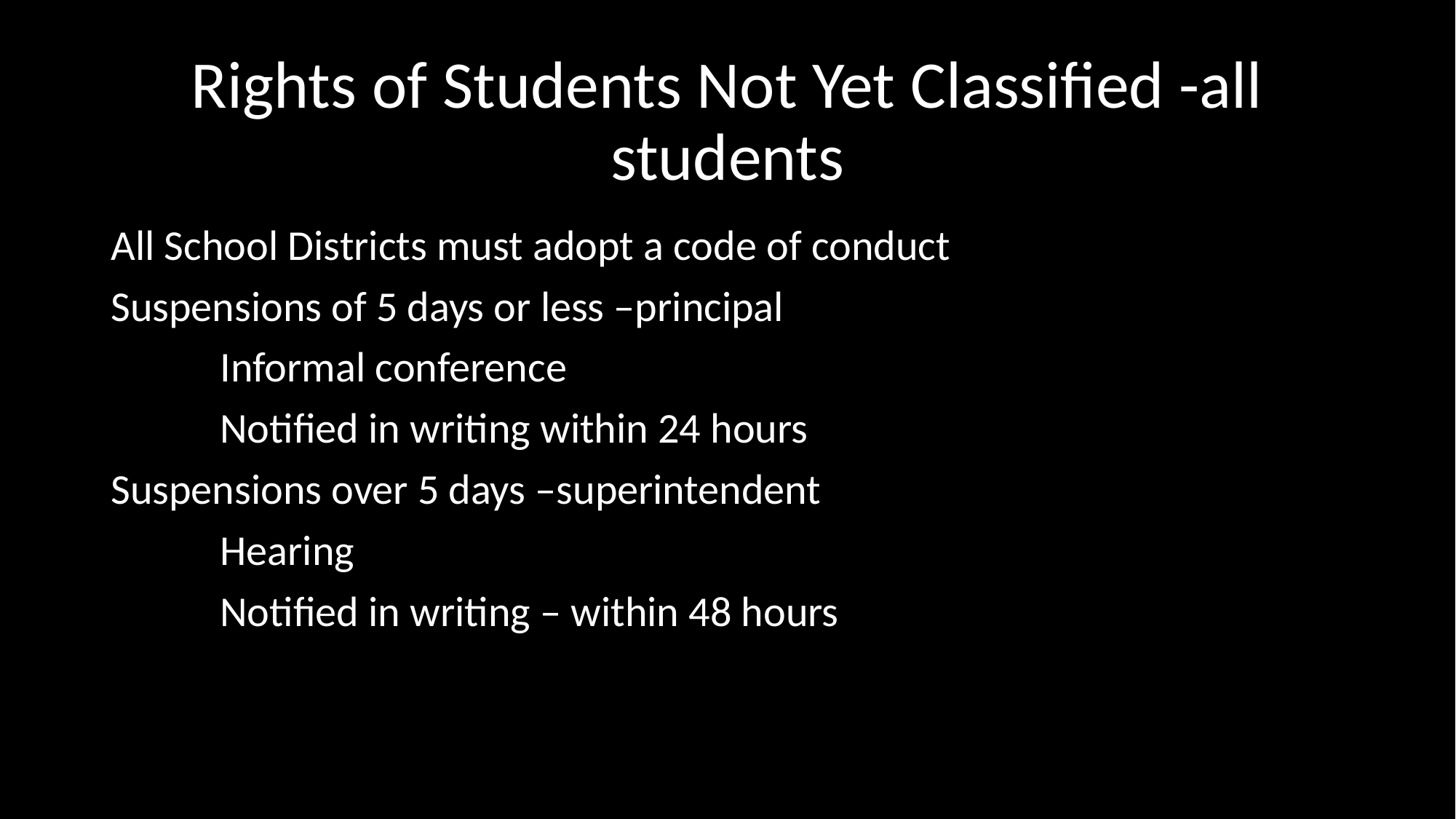

# Rights of Students Not Yet Classified -all students
All School Districts must adopt a code of conduct
Suspensions of 5 days or less –principal
	Informal conference
	Notified in writing within 24 hours
Suspensions over 5 days –superintendent
	Hearing
	Notified in writing – within 48 hours